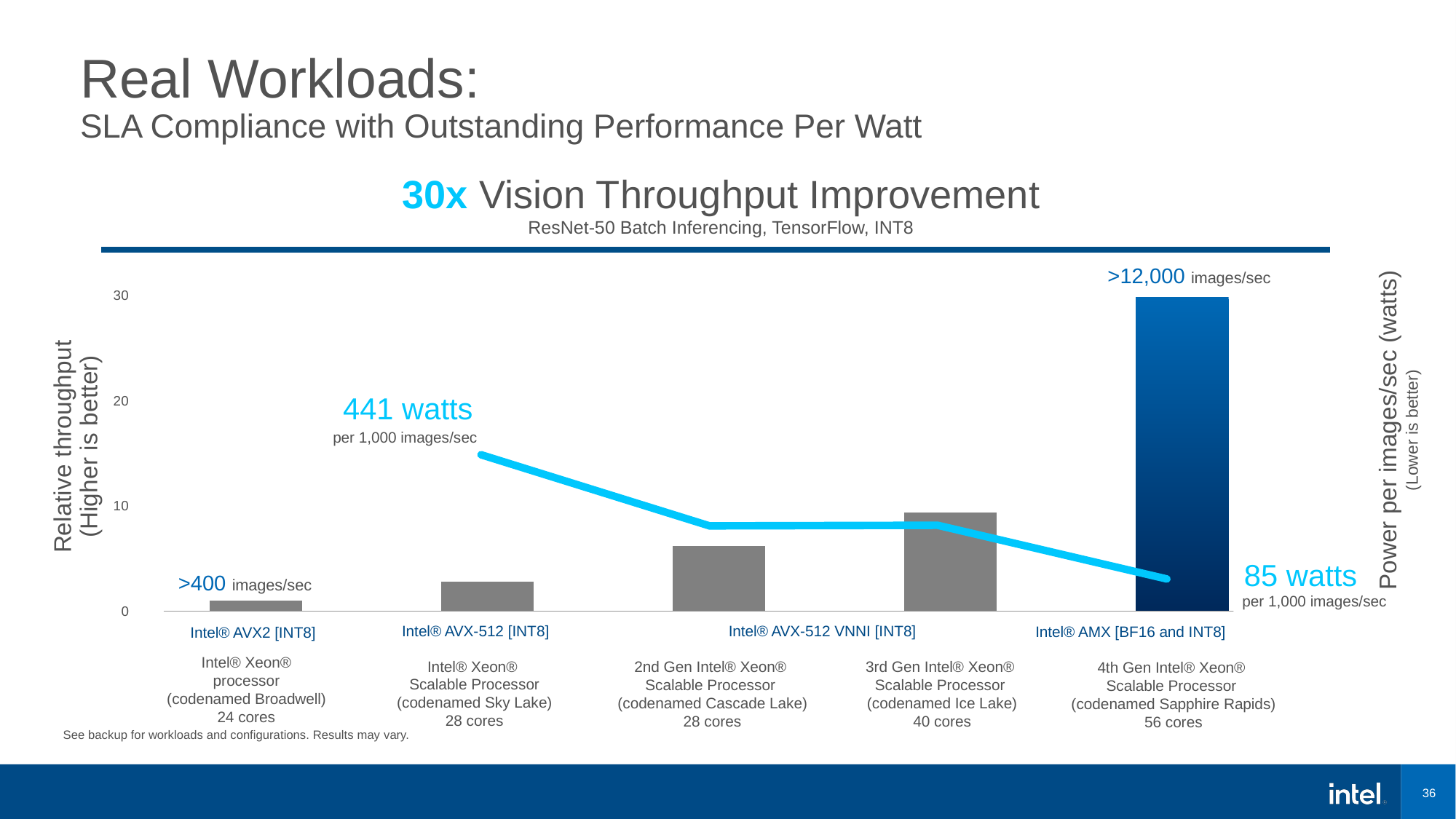

# Real Workloads: SLA Compliance with Outstanding Performance Per Watt
30x Vision Throughput Improvement
ResNet-50 Batch Inferencing, TensorFlow, INT8

### Chart

| Category | Speedup |
|---|---|
| BDW | 1.0 |
| SKX | 2.8403012455344214 |
| CLX | 6.17823694119919 |
| ICX | 9.411871198223425 |
| SPR | 29.90793666119533 |
>12,000 images/sec
441 watts
per 1,000 images/sec

85 watts
per 1,000 images/sec
Power per images/sec (watts)
(Lower is better)
>400 images/sec

Intel® AVX-512 VNNI [INT8]
Intel® AVX-512 [INT8]
Intel® AMX [BF16 and INT8]
Intel® AVX2 [INT8]
Intel® Xeon®
processor
(codenamed Broadwell)
24 cores
Intel® Xeon®
Scalable Processor
(codenamed Sky Lake)
28 cores
3rd Gen Intel® Xeon®
Scalable Processor
(codenamed Ice Lake)
40 cores
2nd Gen Intel® Xeon®
Scalable Processor
(codenamed Cascade Lake)
28 cores
4th Gen Intel® Xeon®
Scalable Processor
(codenamed Sapphire Rapids)
56 cores
See backup for workloads and configurations. Results may vary.